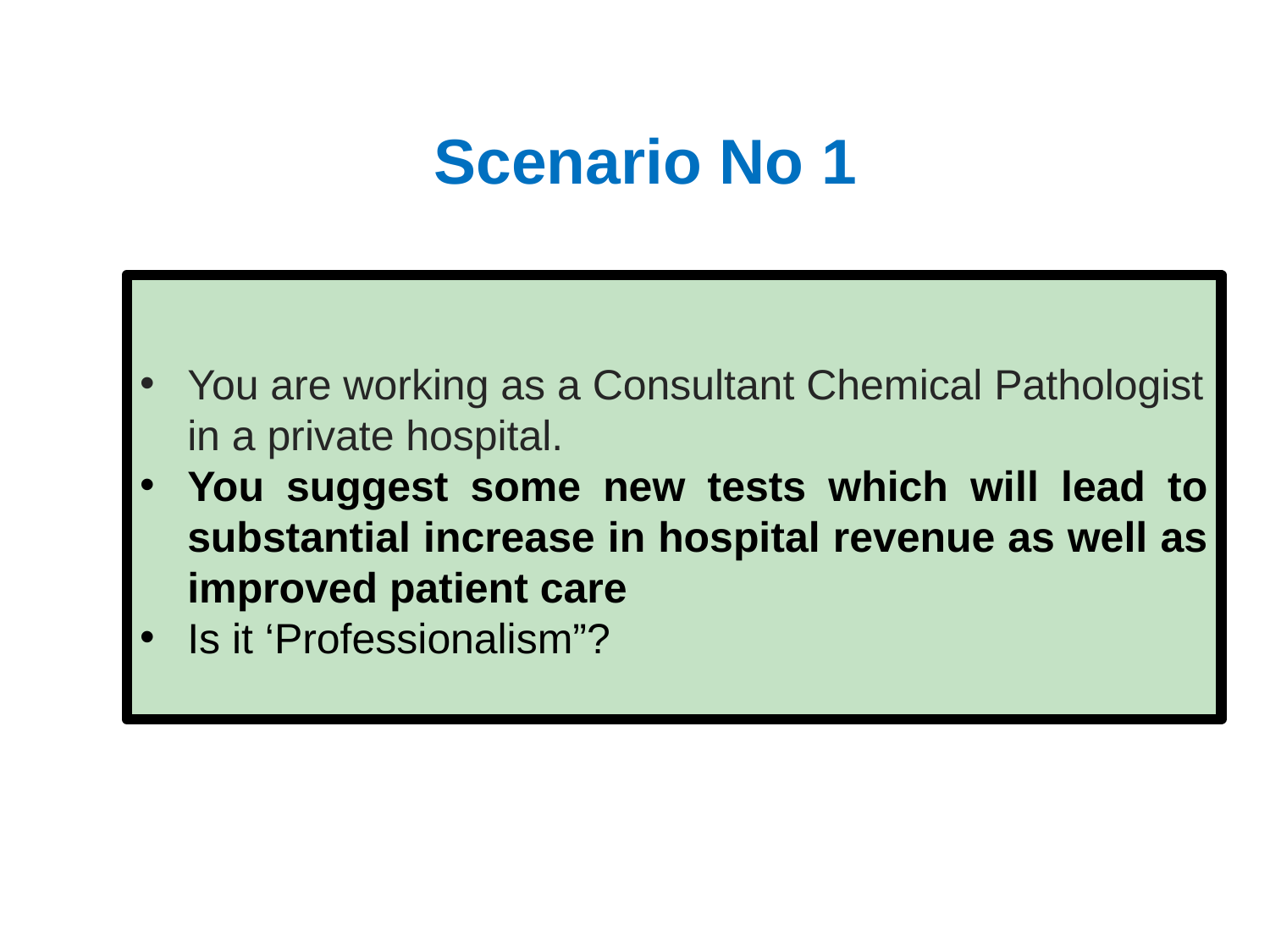

# Scenario No 1
You are working as a Consultant Chemical Pathologist in a private hospital.
You suggest some new tests which will lead to substantial increase in hospital revenue as well as improved patient care
Is it ‘Professionalism”?